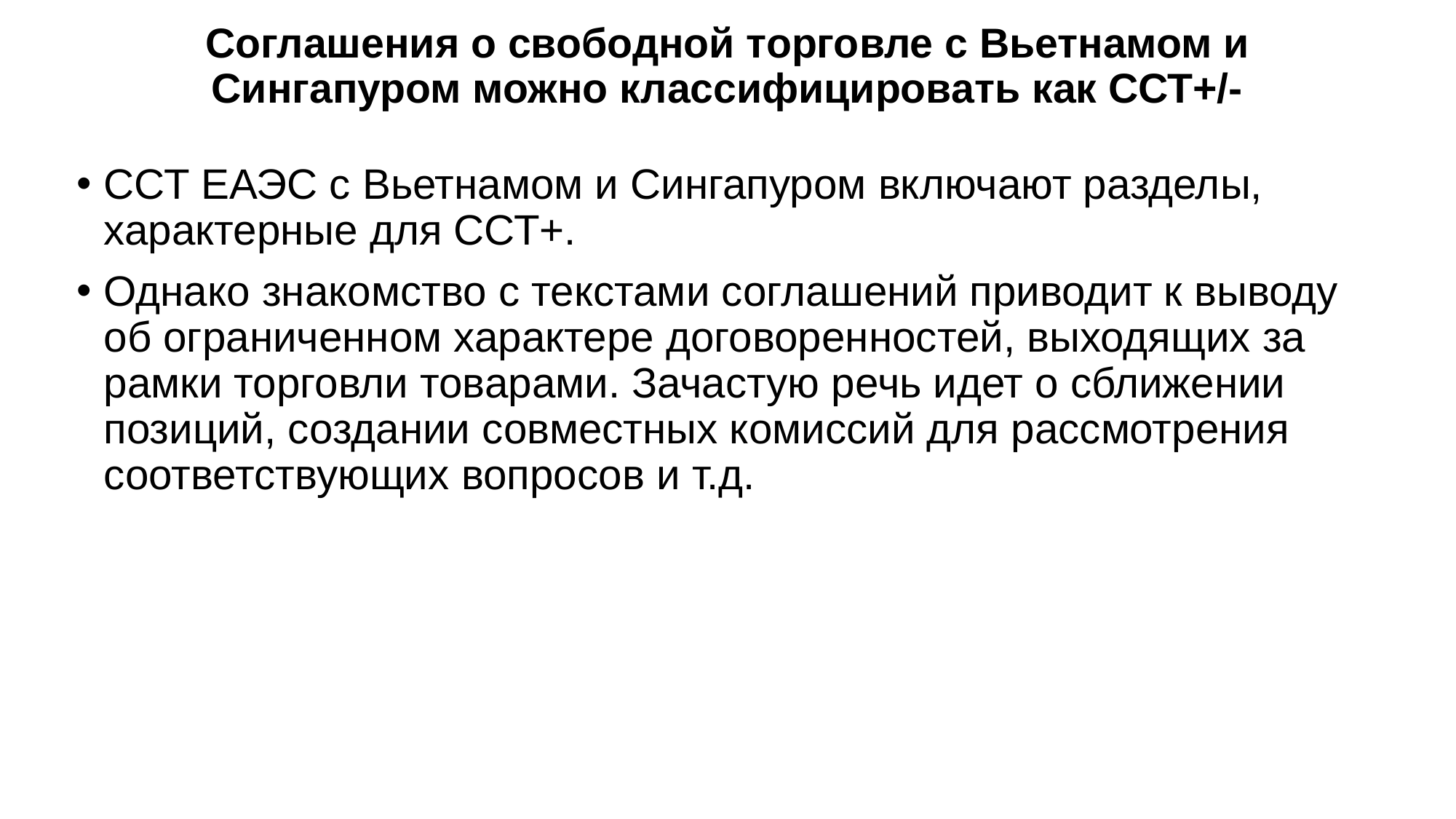

# Соглашения о свободной торговле с Вьетнамом и Сингапуром можно классифицировать как ССТ+/-
ССТ ЕАЭС с Вьетнамом и Сингапуром включают разделы, характерные для ССТ+.
Однако знакомство с текстами соглашений приводит к выводу об ограниченном характере договоренностей, выходящих за рамки торговли товарами. Зачастую речь идет о сближении позиций, создании совместных комиссий для рассмотрения соответствующих вопросов и т.д.